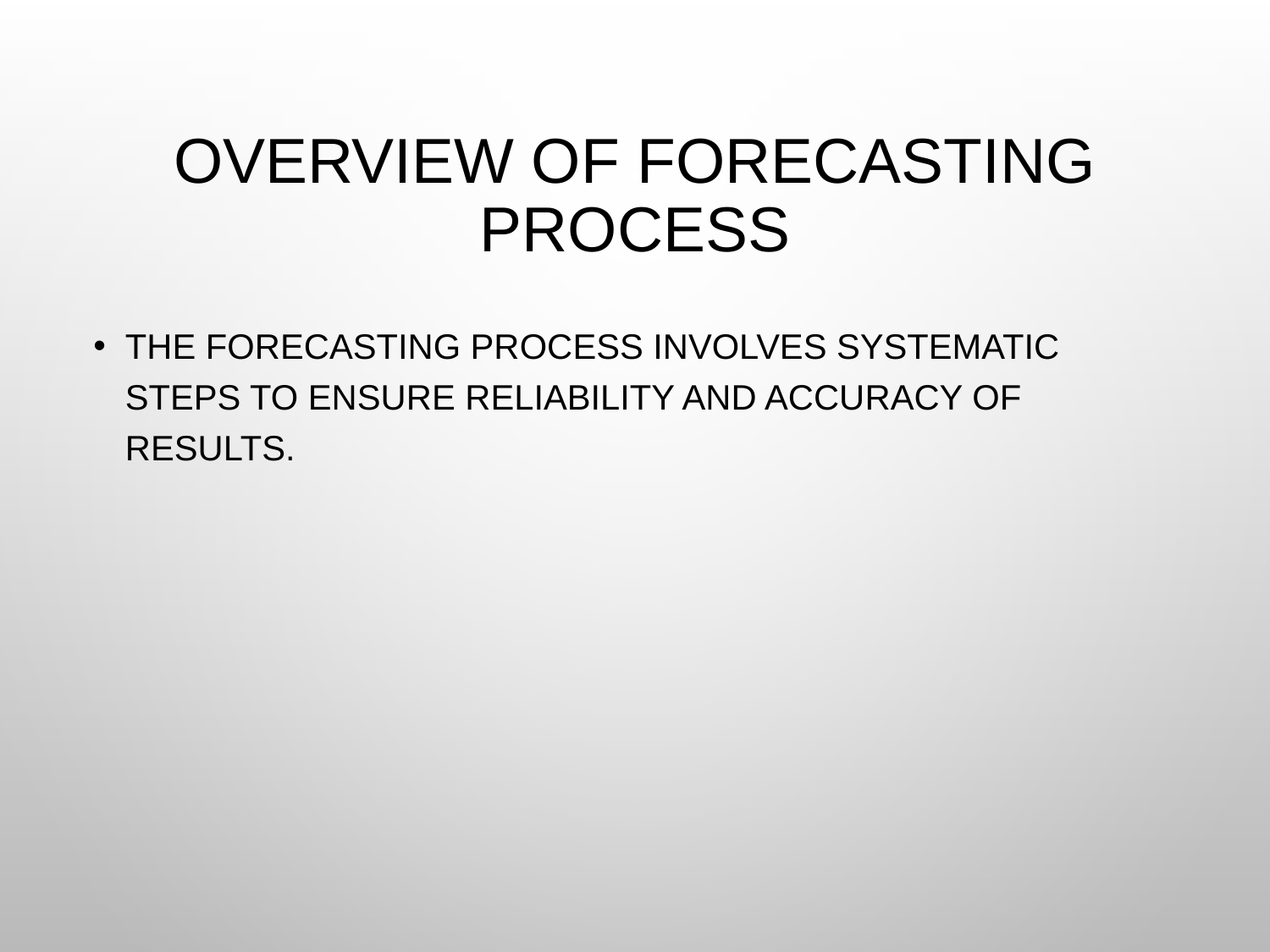

# Overview of Forecasting Process
The forecasting process involves systematic steps to ensure reliability and accuracy of results.